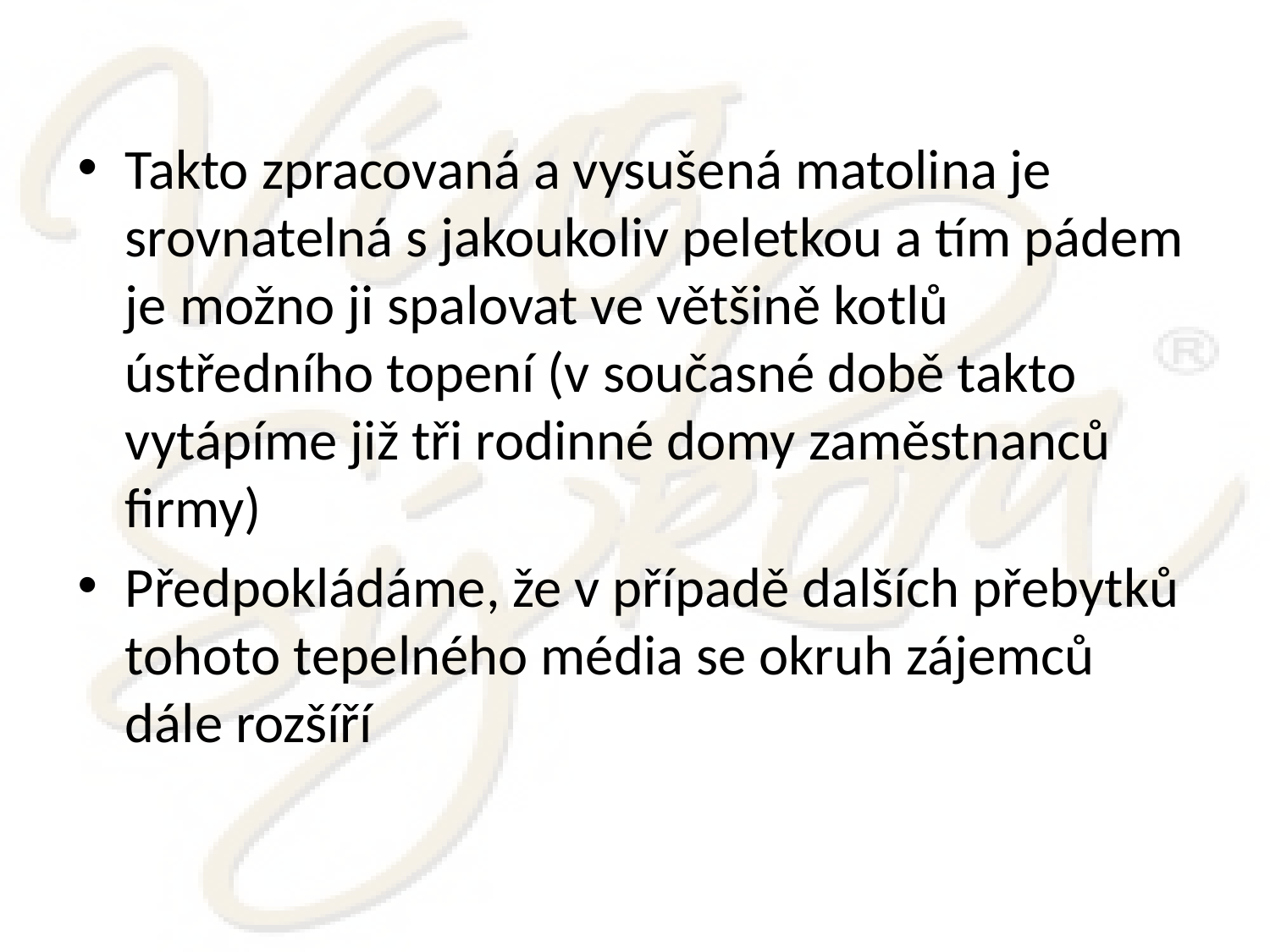

#
Takto zpracovaná a vysušená matolina je srovnatelná s jakoukoliv peletkou a tím pádem je možno ji spalovat ve většině kotlů ústředního topení (v současné době takto vytápíme již tři rodinné domy zaměstnanců firmy)
Předpokládáme, že v případě dalších přebytků tohoto tepelného média se okruh zájemců dále rozšíří